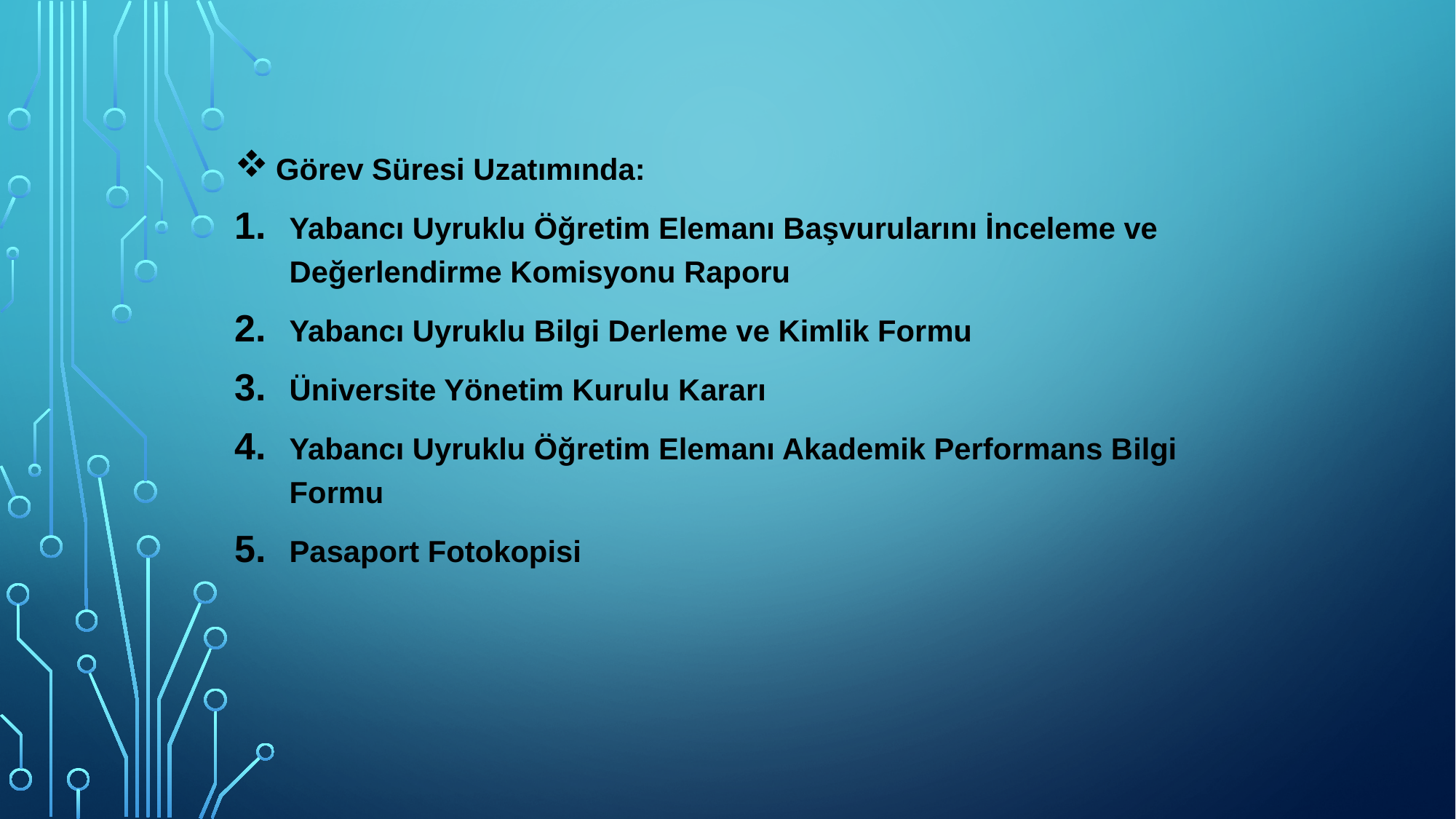

Görev Süresi Uzatımında:
Yabancı Uyruklu Öğretim Elemanı Başvurularını İnceleme ve Değerlendirme Komisyonu Raporu
Yabancı Uyruklu Bilgi Derleme ve Kimlik Formu
Üniversite Yönetim Kurulu Kararı
Yabancı Uyruklu Öğretim Elemanı Akademik Performans Bilgi Formu
Pasaport Fotokopisi